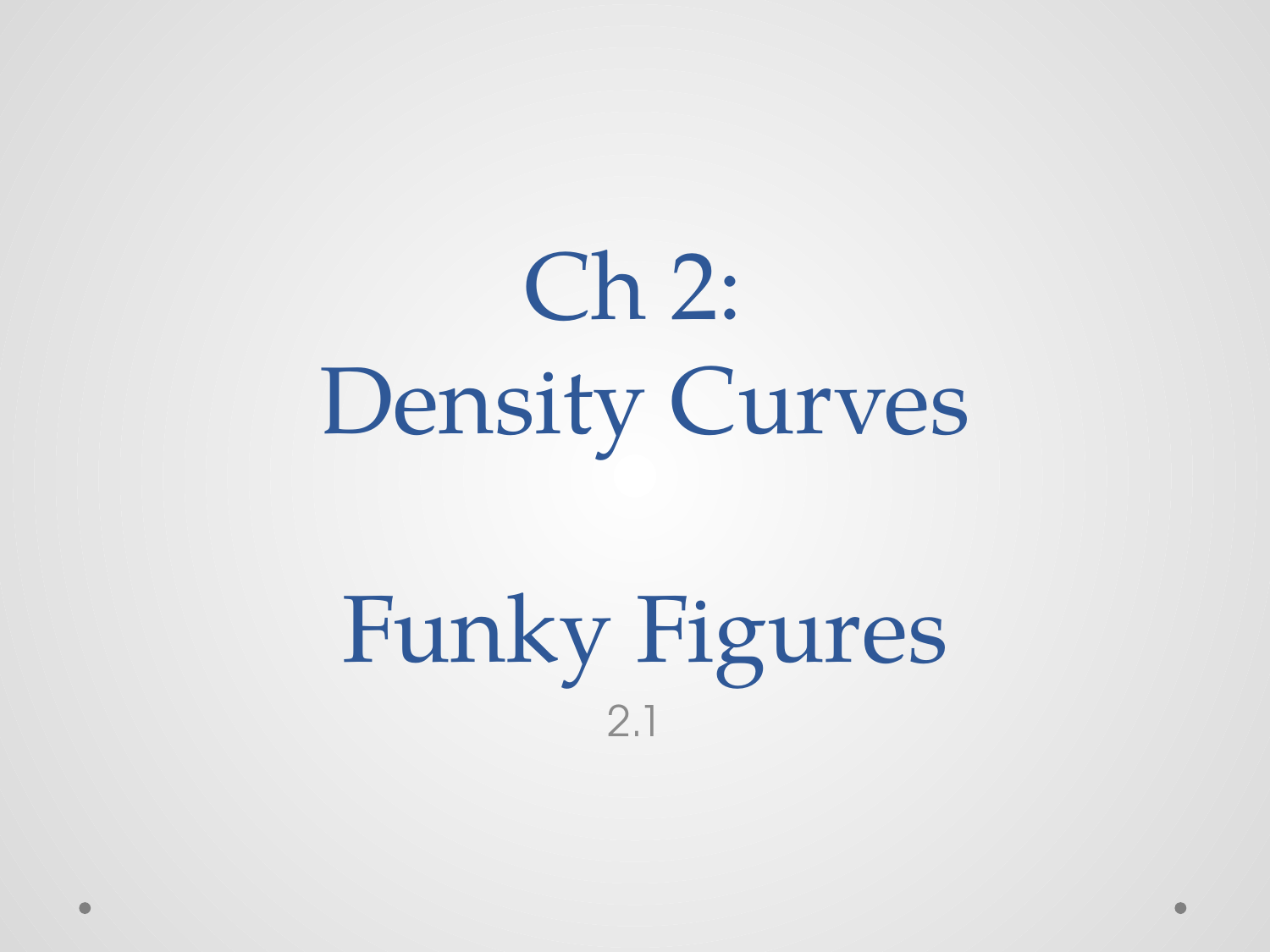

# Ch 2: Density Curves Funky Figures
2.1